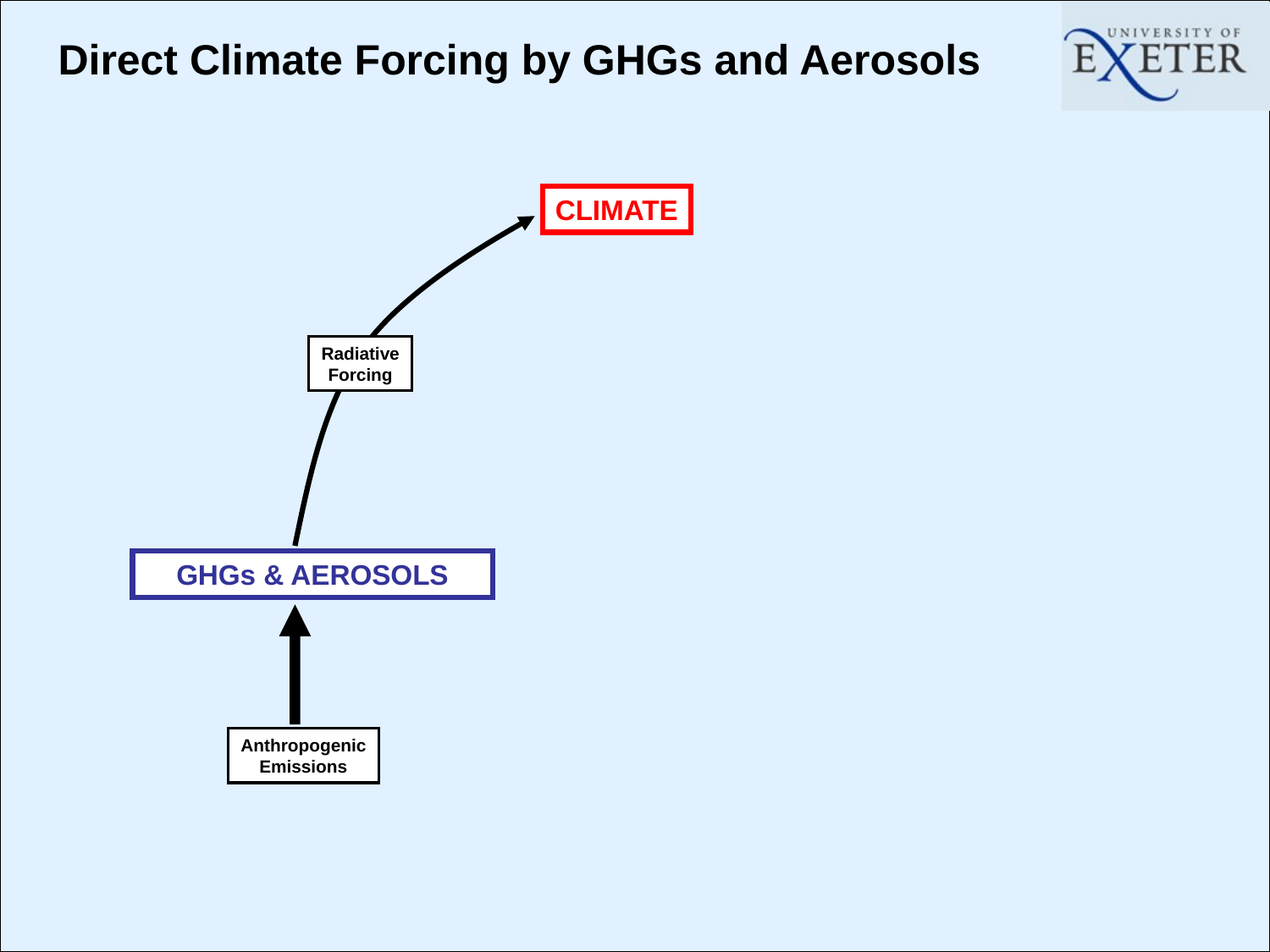

Direct Climate Forcing by GHGs and Aerosols
CLIMATE

Radiative
Forcing
    GHGs & AEROSOLS

Anthropogenic
Emissions